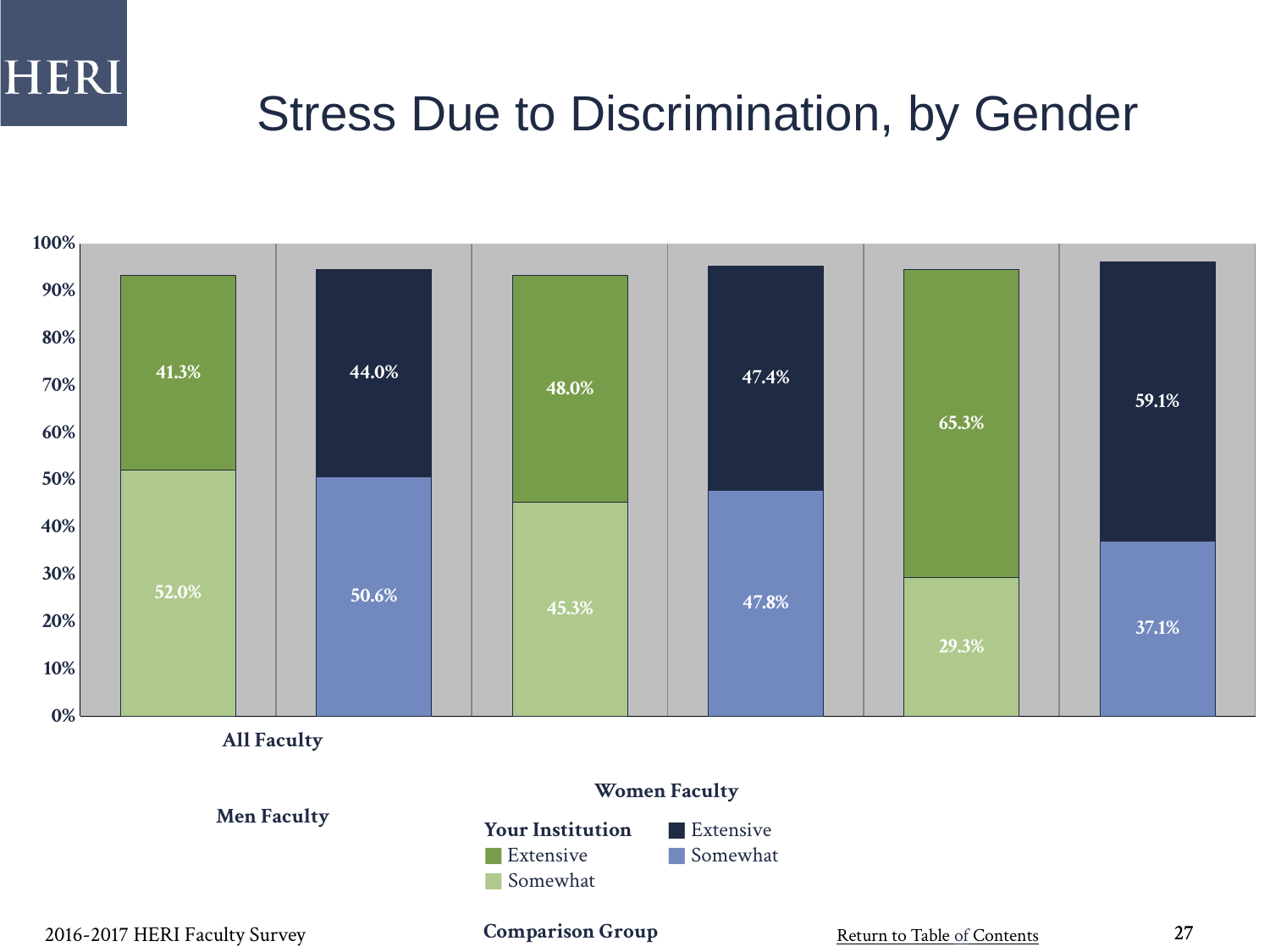

Stress Due to Discrimination, by Gender

### Chart

| Category | Somewhat | Extensive |
|---|---|---|
| Stress due to discrimination (all) | 0.52 | 0.413 |
| comp | 0.506 | 0.44 |
| Stress due to discrimination (men) | 0.453 | 0.48 |
| comp | 0.478 | 0.474 |
| Stress due to discrimination (women) | 0.293 | 0.653 |
| comp | 0.371 | 0.591 |
All Faculty

Men Faculty

Women Faculty
Your Institution
■ Extensive
■ Somewhat

Comparison Group
■ Extensive
■ Somewhat

2016-2017 HERI Faculty Survey
27
27